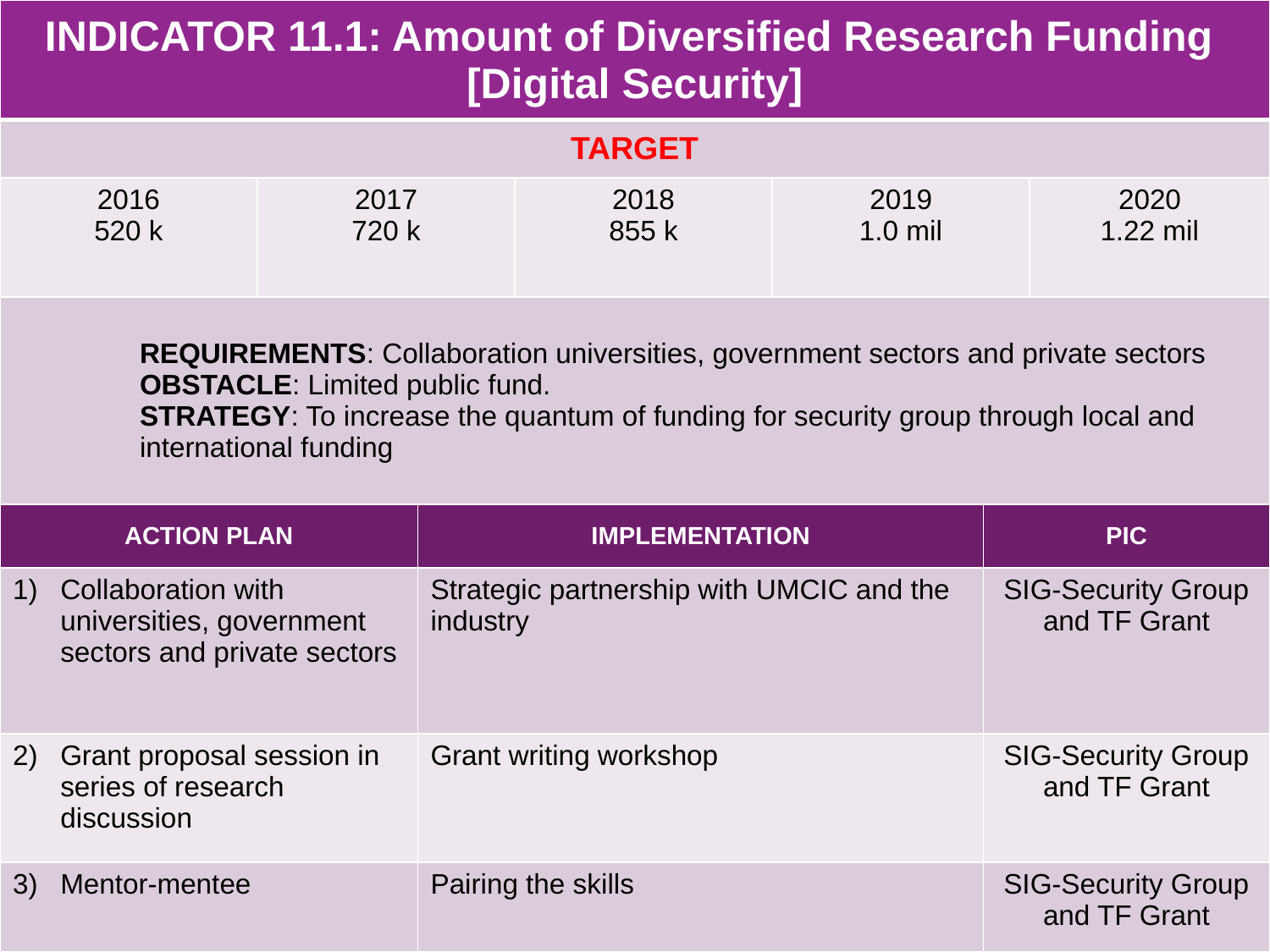

| INDICATOR 11.1: Amount of Diversified Research Funding [Digital Security] |  |  |  |  |  |  |
| --- | --- | --- | --- | --- | --- | --- |
| TARGET |  |  |  |  |  |  |
| 2016 520 k | 2017 720 k |  | 2018 855 k | 2019 1.0 mil |  | 2020 1.22 mil |
| REQUIREMENTS: Collaboration universities, government sectors and private sectors OBSTACLE: Limited public fund. STRATEGY: To increase the quantum of funding for security group through local and international funding |  |  |  |  |  |  |
| ACTION PLAN |  | IMPLEMENTATION |  |  | PIC |  |
| Collaboration with universities, government sectors and private sectors |  | Strategic partnership with UMCIC and the industry |  |  | SIG-Security Group and TF Grant |  |
| Grant proposal session in series of research discussion |  | Grant writing workshop |  |  | SIG-Security Group and TF Grant |  |
| Mentor-mentee |  | Pairing the skills |  |  | SIG-Security Group and TF Grant |  |
#